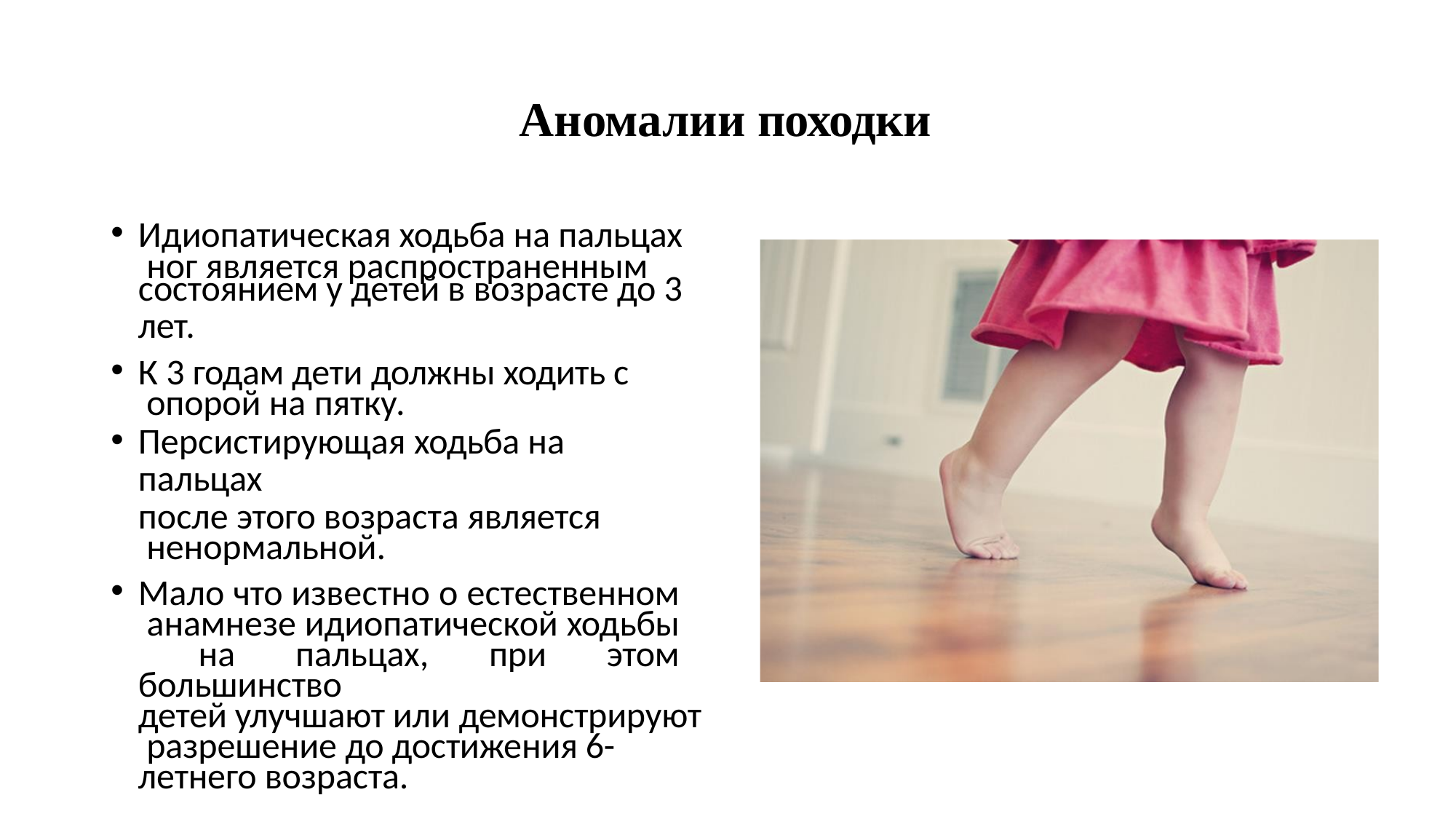

# Аномалии походки
Идиопатическая ходьба на пальцах  ног является распространенным
состоянием у детей в возрасте до 3
лет.
К 3 годам дети должны ходить с  опорой на пятку.
Персистирующая ходьба на пальцах
после этого возраста является  ненормальной.
Мало что известно о естественном  анамнезе идиопатической ходьбы  на пальцах, при этом большинство
детей улучшают или демонстрируют  разрешение до достижения 6-  летнего возраста.